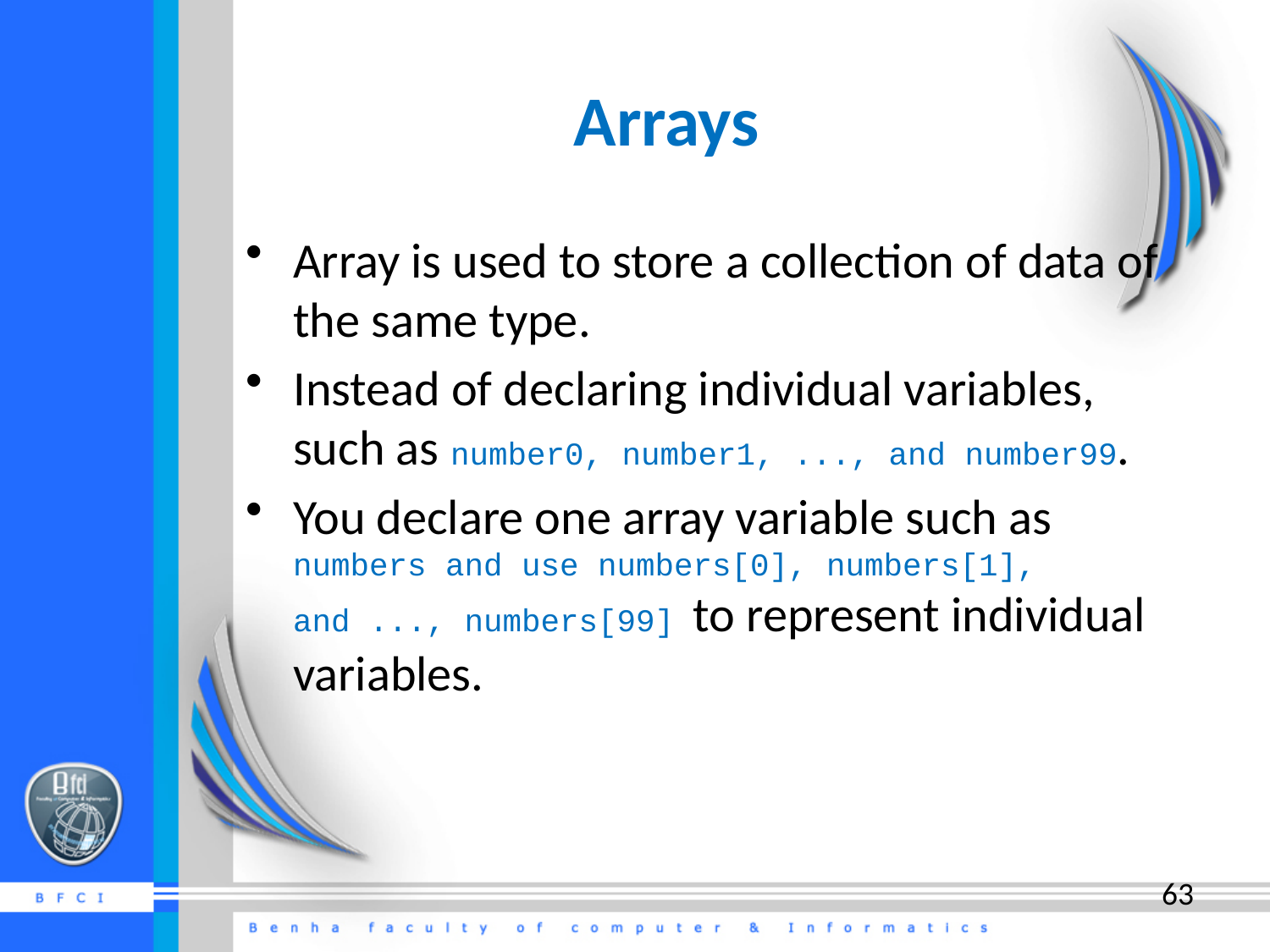

# Arrays
Array is used to store a collection of data of the same type.
Instead of declaring individual variables, such as number0, number1, ..., and number99.
You declare one array variable such as numbers and use numbers[0], numbers[1], and ..., numbers[99] to represent individual variables.
63